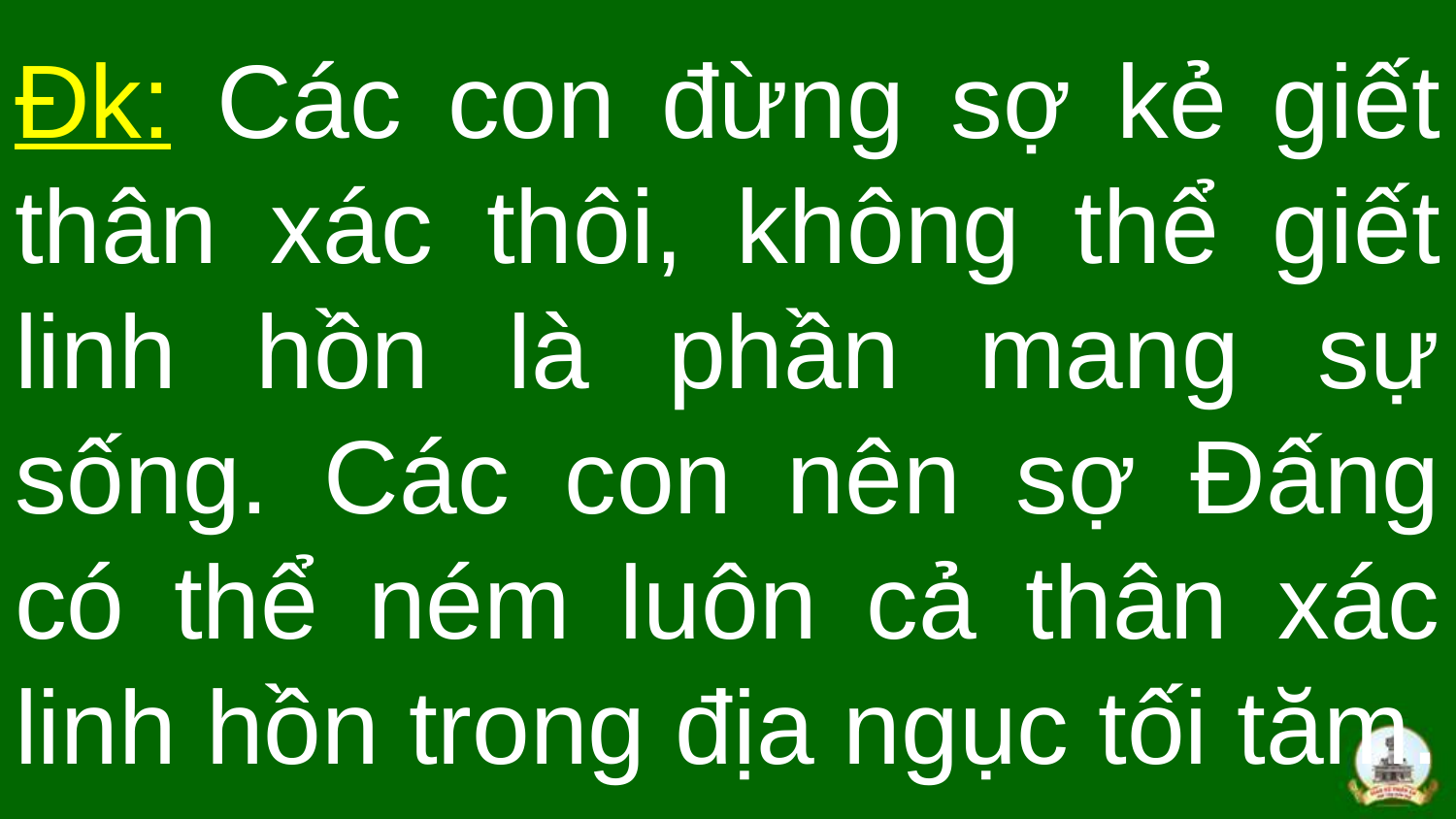

# Đk: Các con đừng sợ kẻ giết thân xác thôi, không thể giết linh hồn là phần mang sự sống. Các con nên sợ Đấng có thể ném luôn cả thân xác linh hồn trong địa ngục tối tăm.